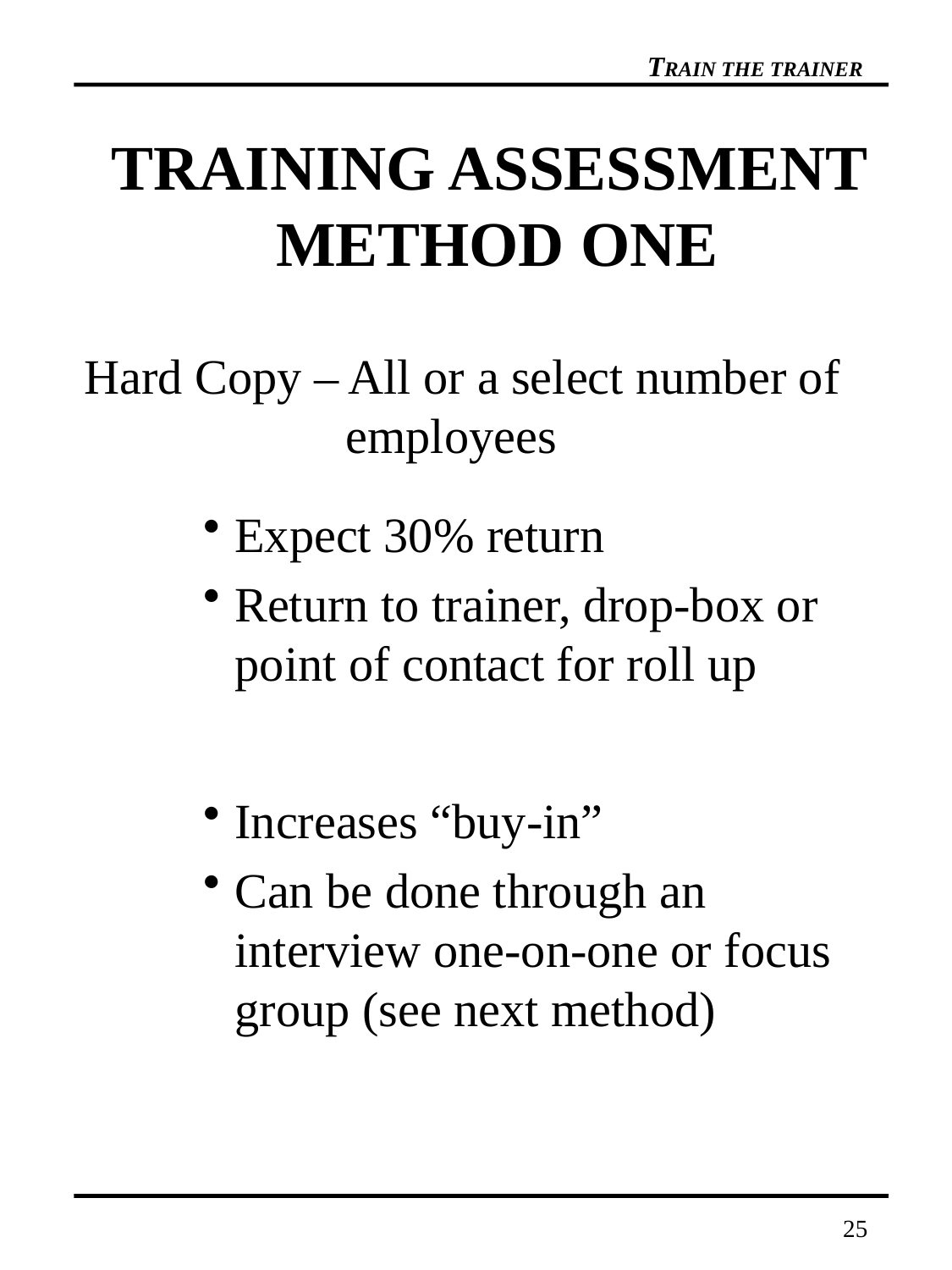

# TRAINING ASSESSMENT  METHOD ONE
Hard Copy – All or a select number of        	           employees
Expect 30% return
Return to trainer, drop-box or point of contact for roll up
Increases “buy-in”
Can be done through an interview one-on-one or focus group (see next method)
25